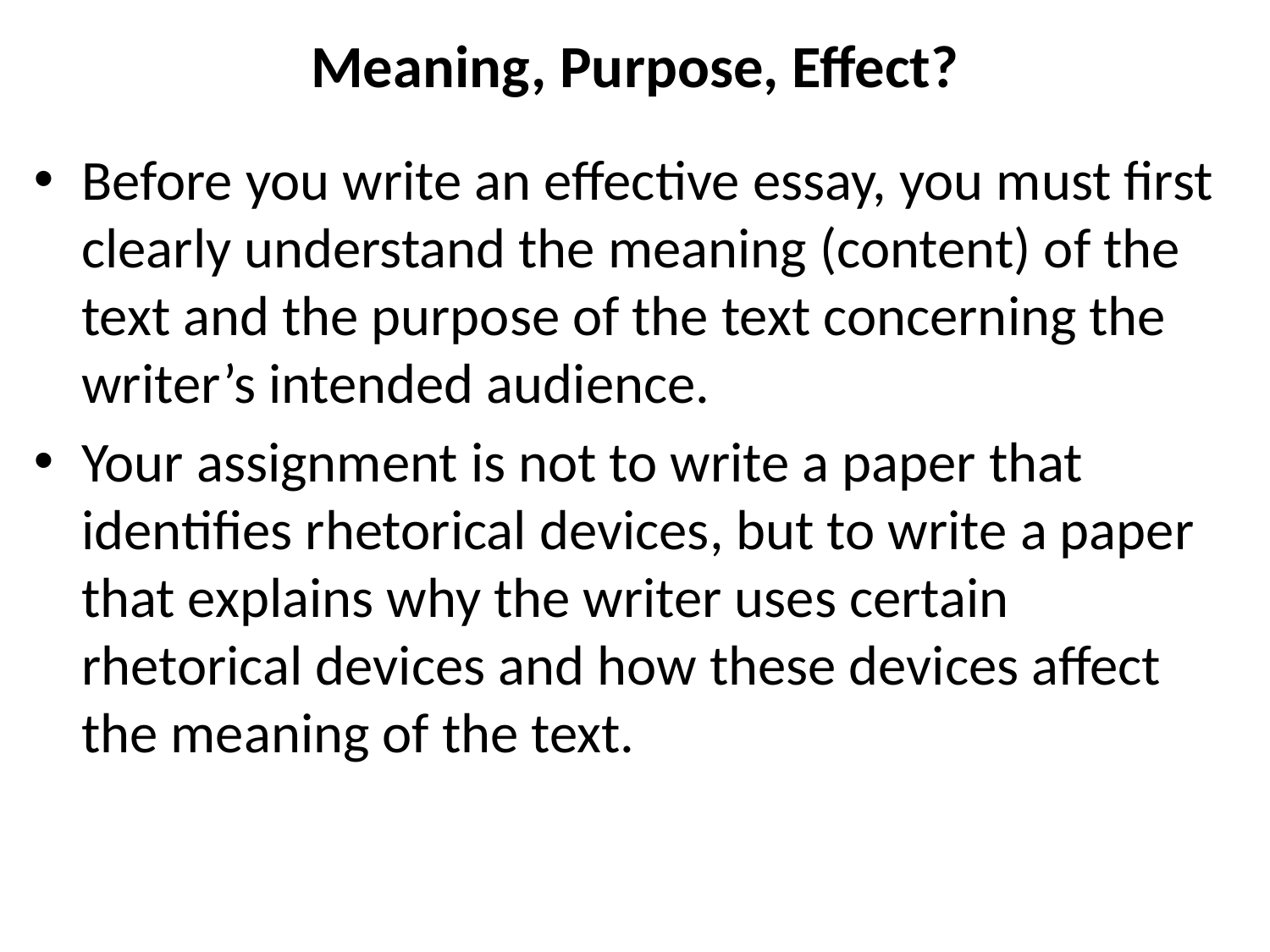

# Meaning, Purpose, Effect?
Before you write an effective essay, you must first clearly understand the meaning (content) of the text and the purpose of the text concerning the writer’s intended audience.
Your assignment is not to write a paper that identifies rhetorical devices, but to write a paper that explains why the writer uses certain rhetorical devices and how these devices affect the meaning of the text.